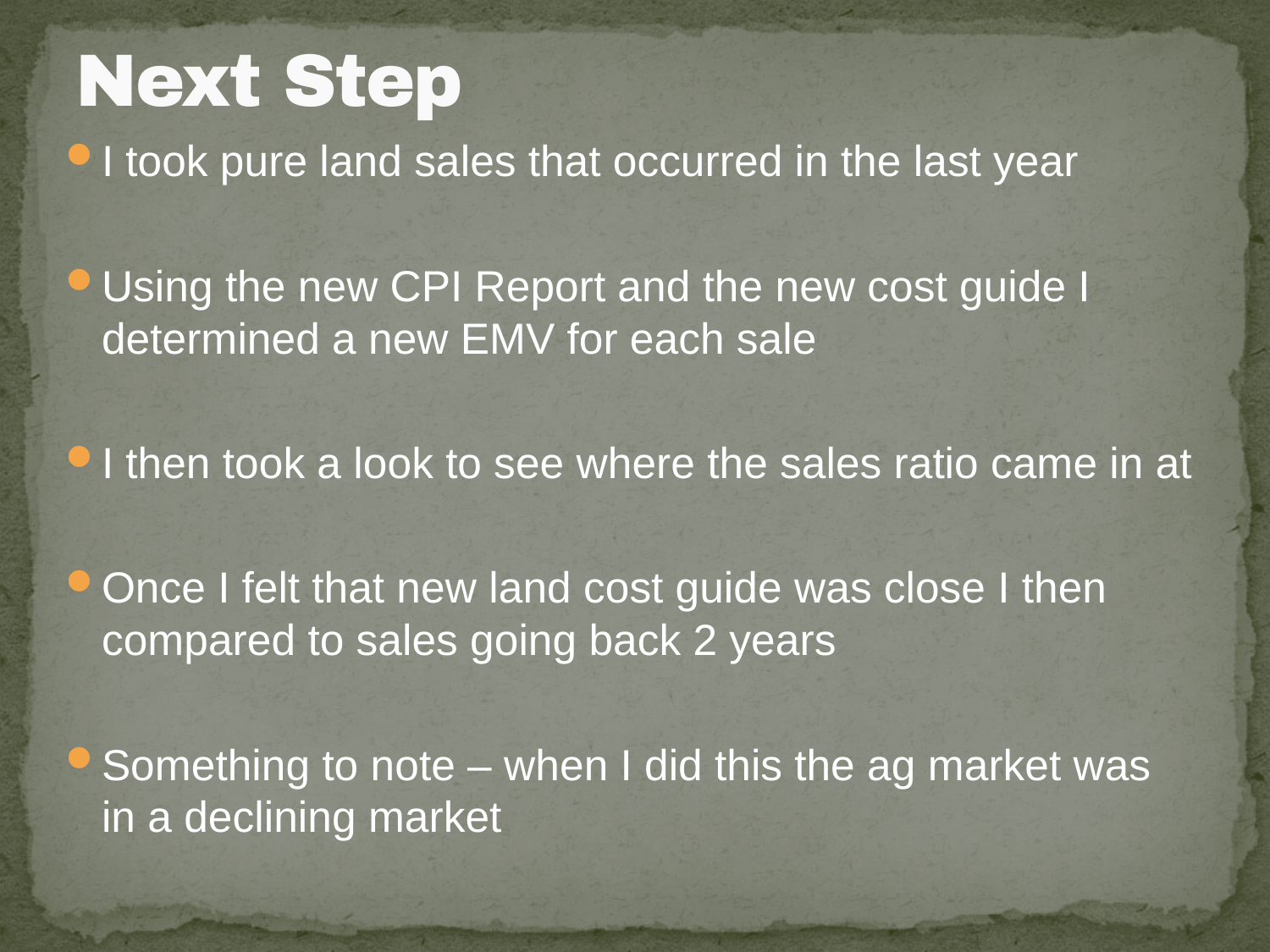

# Next Step
I took pure land sales that occurred in the last year

Using the new CPI Report and the new cost guide I determined a new EMV for each sale

I then took a look to see where the sales ratio came in at

Once I felt that new land cost guide was close I then compared to sales going back 2 years

Something to note – when I did this the ag market was in a declining market